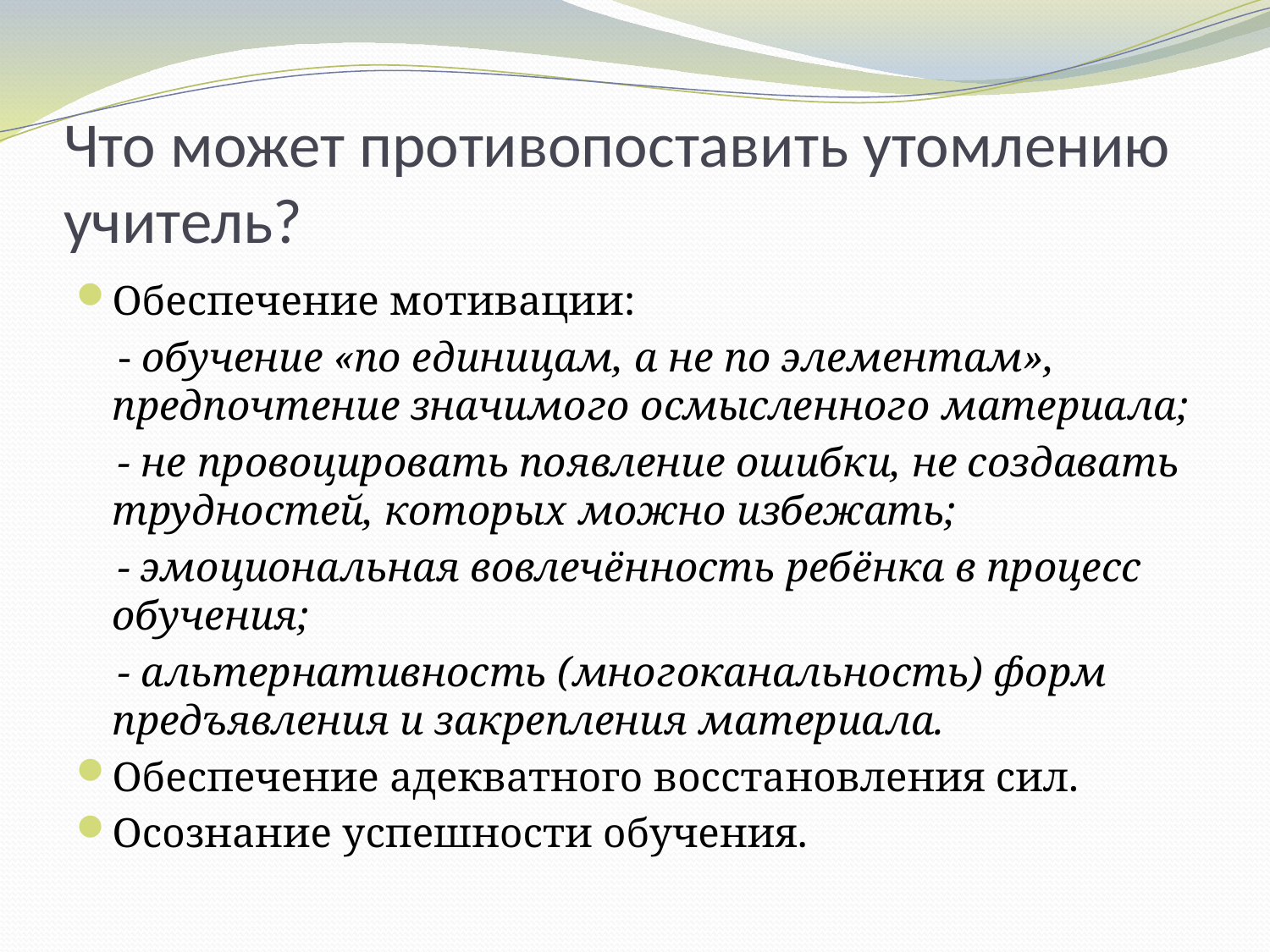

# Что может противопоставить утомлению учитель?
Обеспечение мотивации:
    - обучение «по единицам, а не по элементам», предпочтение значимого осмысленного материала;
    - не провоцировать появление ошибки, не создавать трудностей, которых можно избежать;
    - эмоциональная вовлечённость ребёнка в процесс обучения;
    - альтернативность (многоканальность) форм предъявления и закрепления материала.
Обеспечение адекватного восстановления сил.
Осознание успешности обучения.